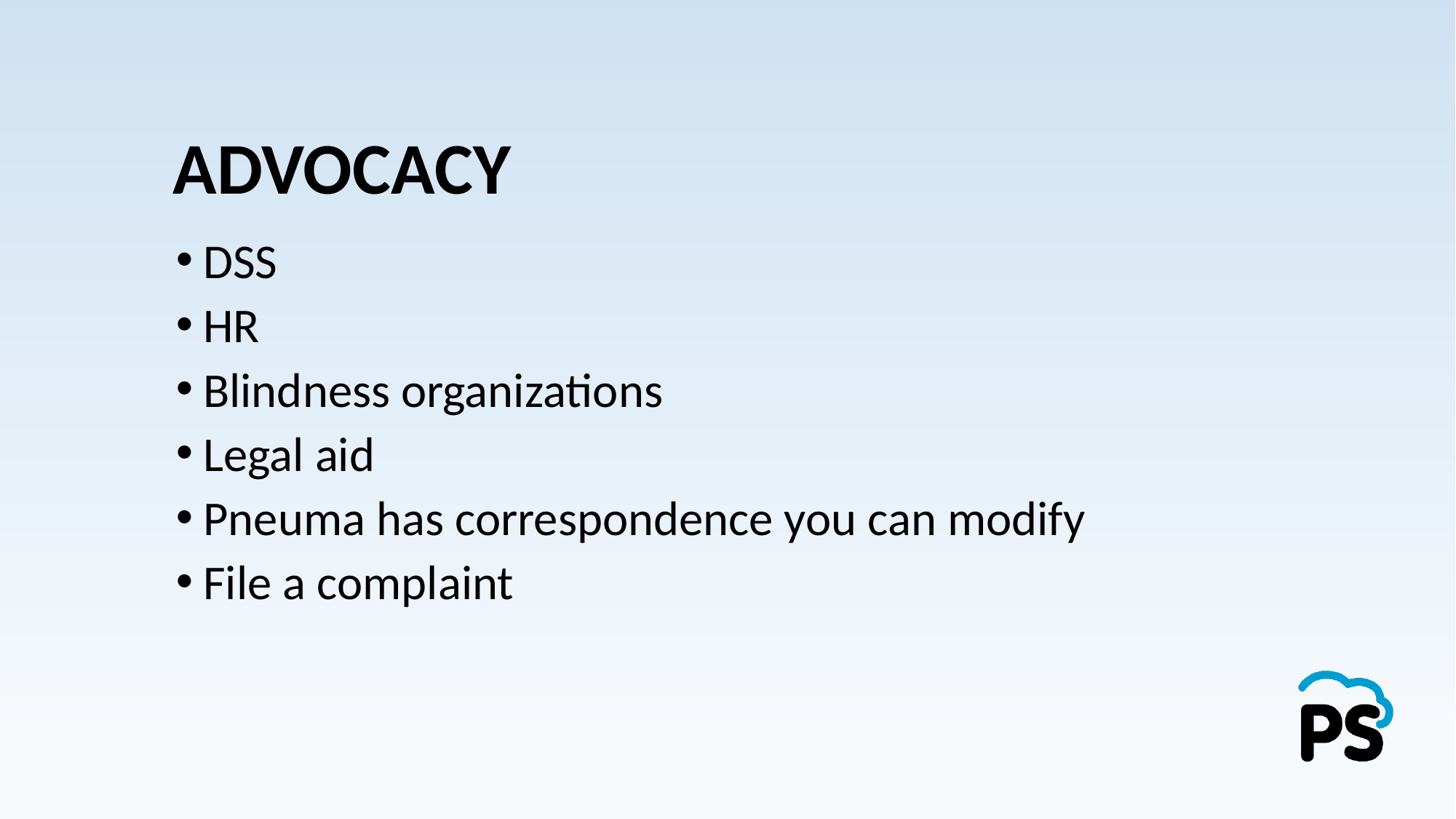

# ADVOCACY
DSS
HR
Blindness organizations
Legal aid
Pneuma has correspondence you can modify
File a complaint